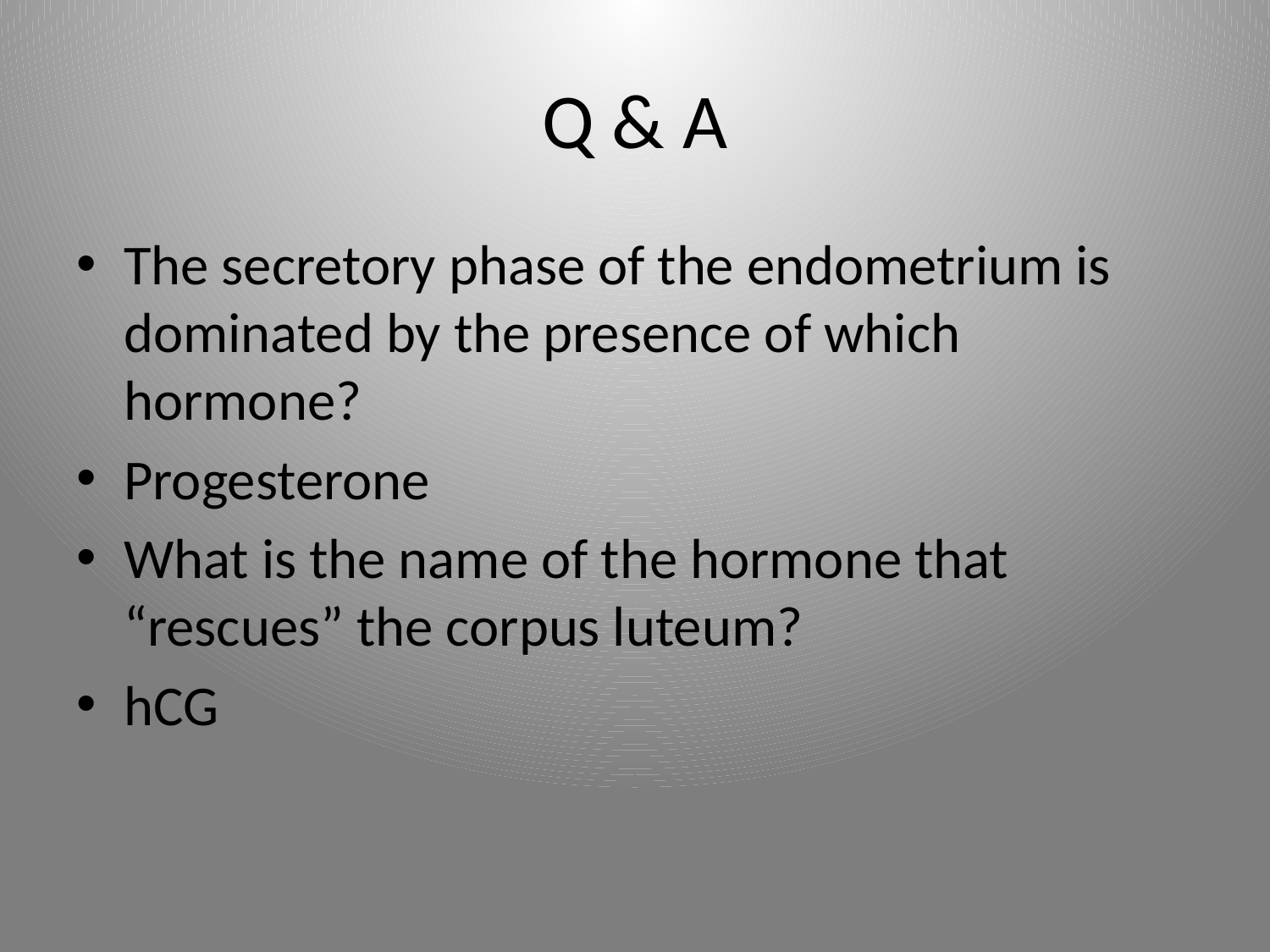

# Q & A
The secretory phase of the endometrium is dominated by the presence of which hormone?
Progesterone
What is the name of the hormone that “rescues” the corpus luteum?
hCG